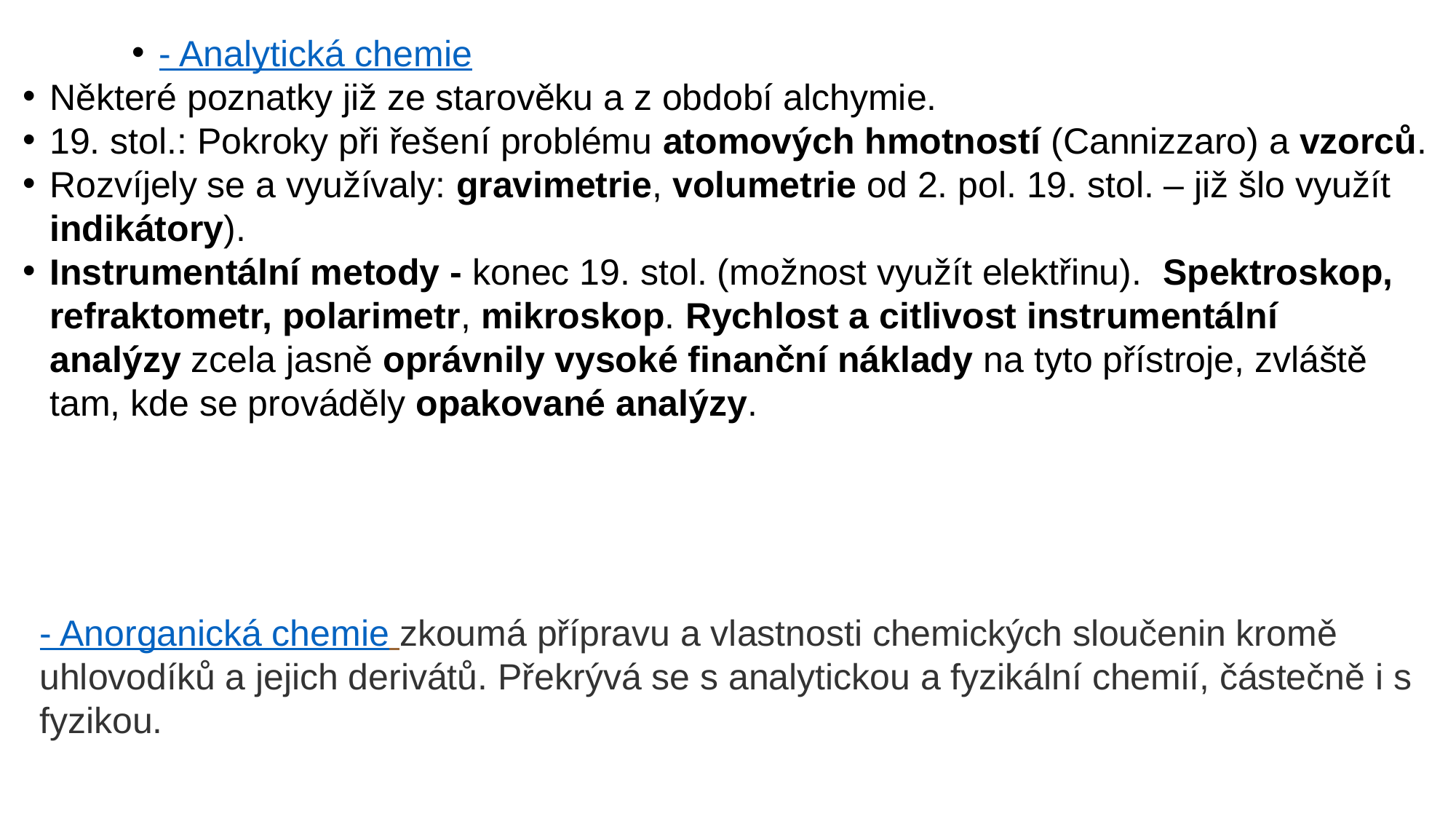

- Analytická chemie
Některé poznatky již ze starověku a z období alchymie.
19. stol.: Pokroky při řešení problému atomových hmotností (Cannizzaro) a vzorců.
Rozvíjely se a využívaly: gravimetrie, volumetrie od 2. pol. 19. stol. – již šlo využít indikátory).
Instrumentální metody - konec 19. stol. (možnost využít elektřinu).  Spektroskop, refraktometr, polarimetr, mikroskop. Rychlost a citlivost instrumentální analýzy zcela jasně oprávnily vysoké finanční náklady na tyto přístroje, zvláště tam, kde se prováděly opakované analýzy.

- Anorganická chemie zkoumá přípravu a vlastnosti chemických sloučenin kromě uhlovodíků a jejich derivátů. Překrývá se s analytickou a fyzikální chemií, částečně i s fyzikou.